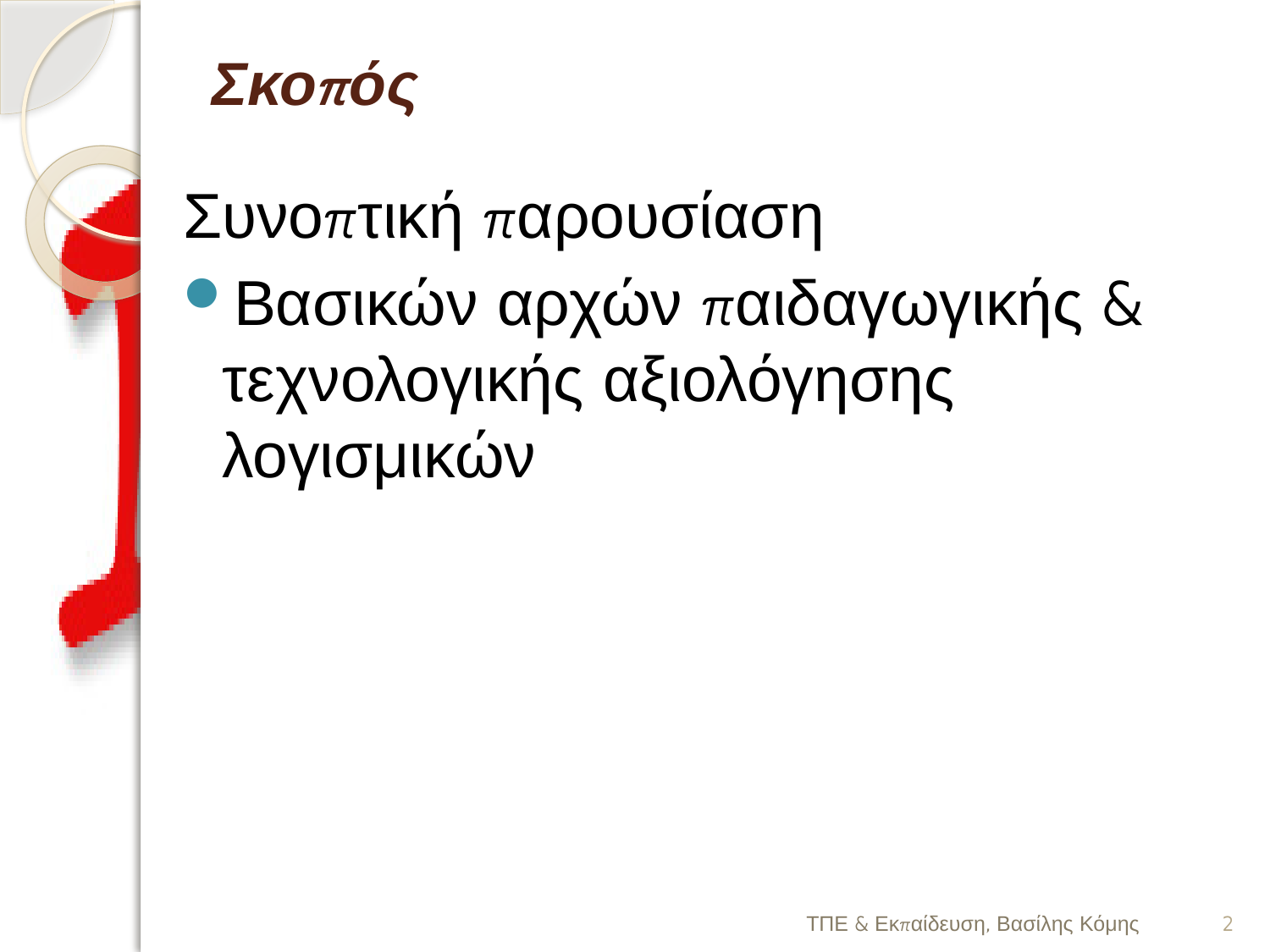

# Σκοπός
Συνοπτική παρουσίαση
Βασικών αρχών παιδαγωγικής & τεχνολογικής αξιολόγησης λογισμικών
ΤΠΕ & Εκπαίδευση, Βασίλης Κόμης
2